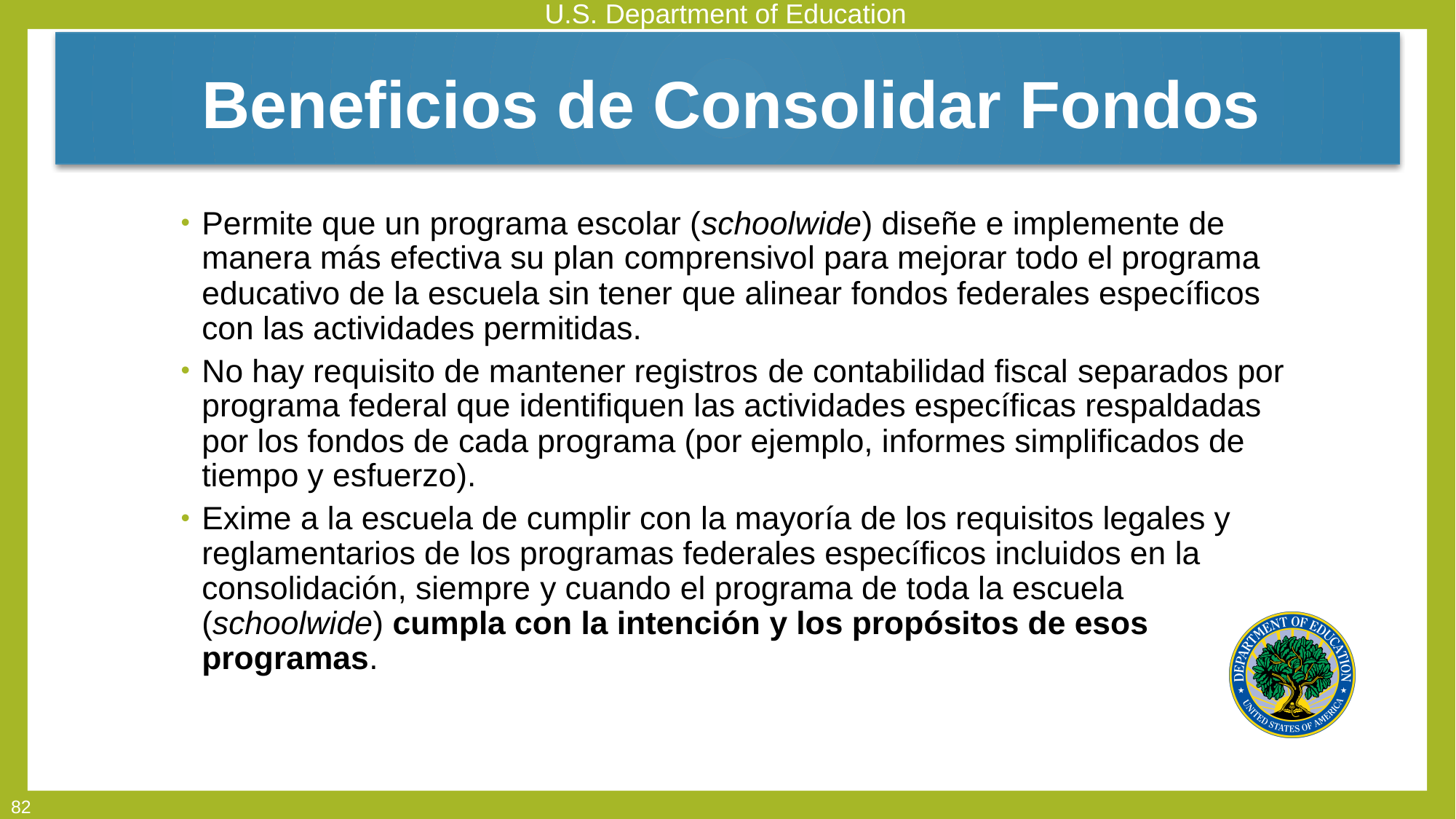

Beneficios de Consolidar Fondos
Permite que un programa escolar (schoolwide) diseñe e implemente de manera más efectiva su plan comprensivol para mejorar todo el programa educativo de la escuela sin tener que alinear fondos federales específicos con las actividades permitidas.
No hay requisito de mantener registros de contabilidad fiscal separados por programa federal que identifiquen las actividades específicas respaldadas por los fondos de cada programa (por ejemplo, informes simplificados de tiempo y esfuerzo).
Exime a la escuela de cumplir con la mayoría de los requisitos legales y reglamentarios de los programas federales específicos incluidos en la consolidación, siempre y cuando el programa de toda la escuela (schoolwide) cumpla con la intención y los propósitos de esos programas.

82